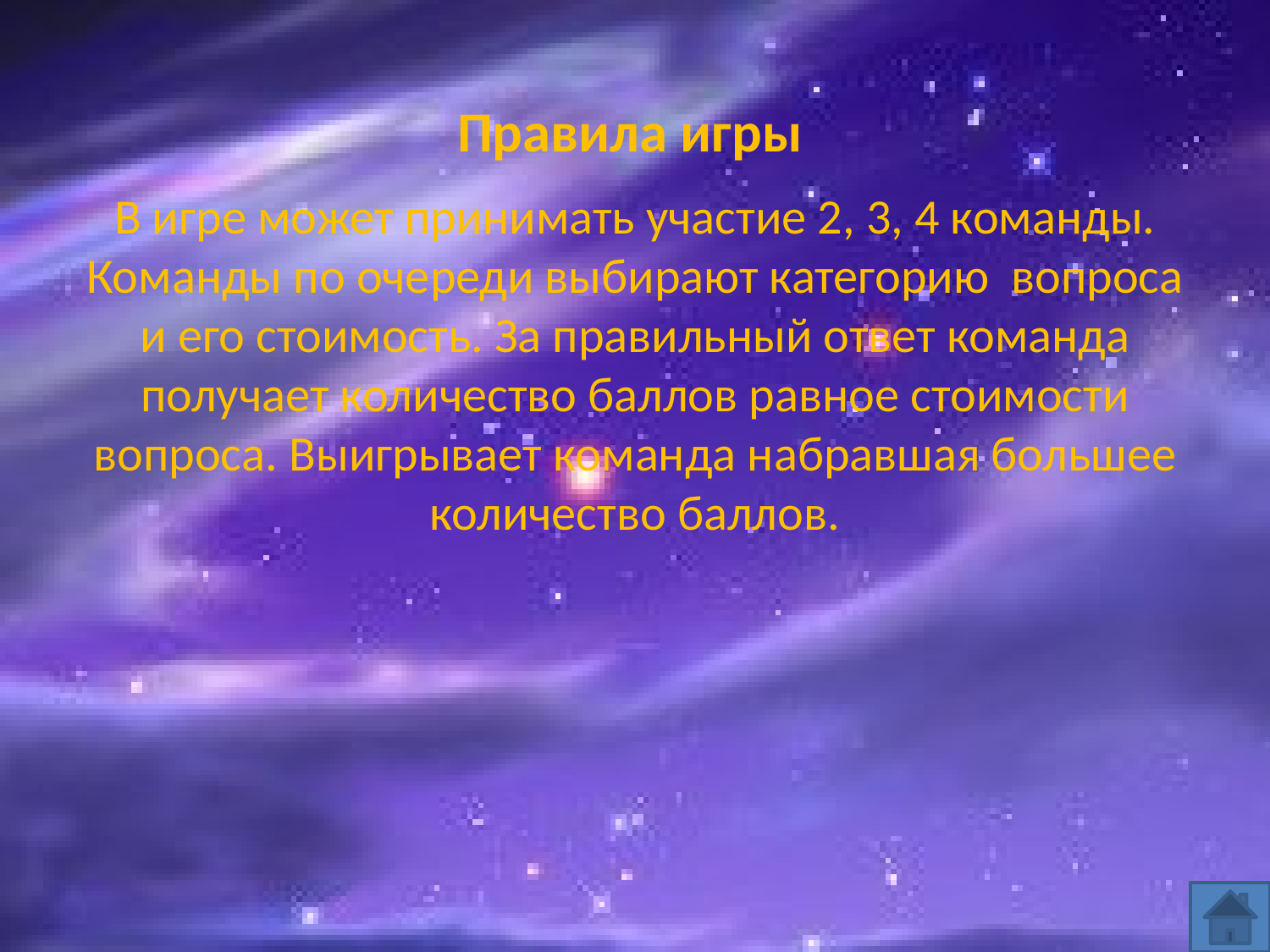

Правила игры
В игре может принимать участие 2, 3, 4 команды. Команды по очереди выбирают категорию  вопроса и его стоимость. За правильный ответ команда получает количество баллов равное стоимости вопроса. Выигрывает команда набравшая большее количество баллов.